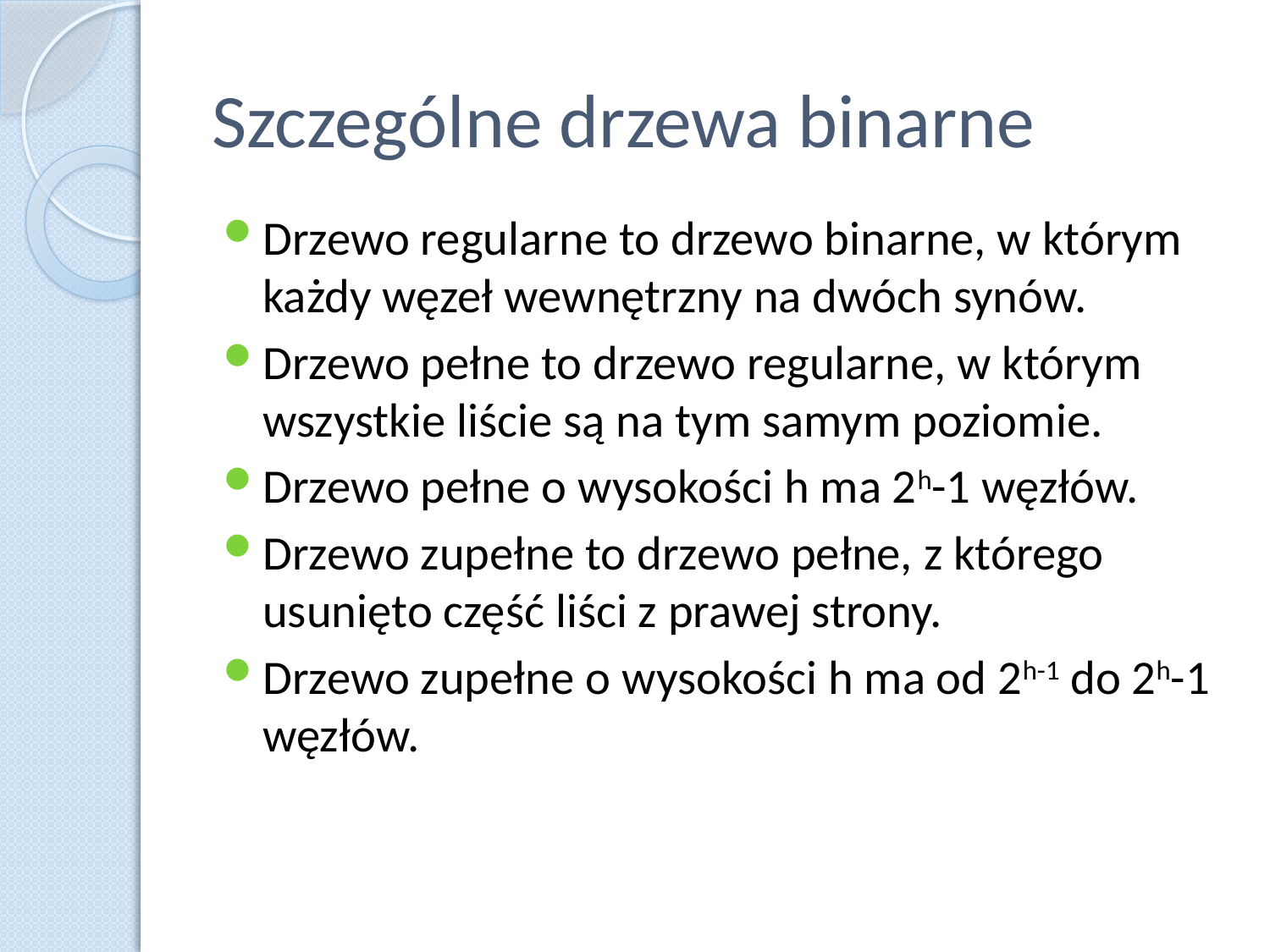

# Szczególne drzewa binarne
Drzewo regularne to drzewo binarne, w którym każdy węzeł wewnętrzny na dwóch synów.
Drzewo pełne to drzewo regularne, w którym wszystkie liście są na tym samym poziomie.
Drzewo pełne o wysokości h ma 2h-1 węzłów.
Drzewo zupełne to drzewo pełne, z którego usunięto część liści z prawej strony.
Drzewo zupełne o wysokości h ma od 2h-1 do 2h-1 węzłów.